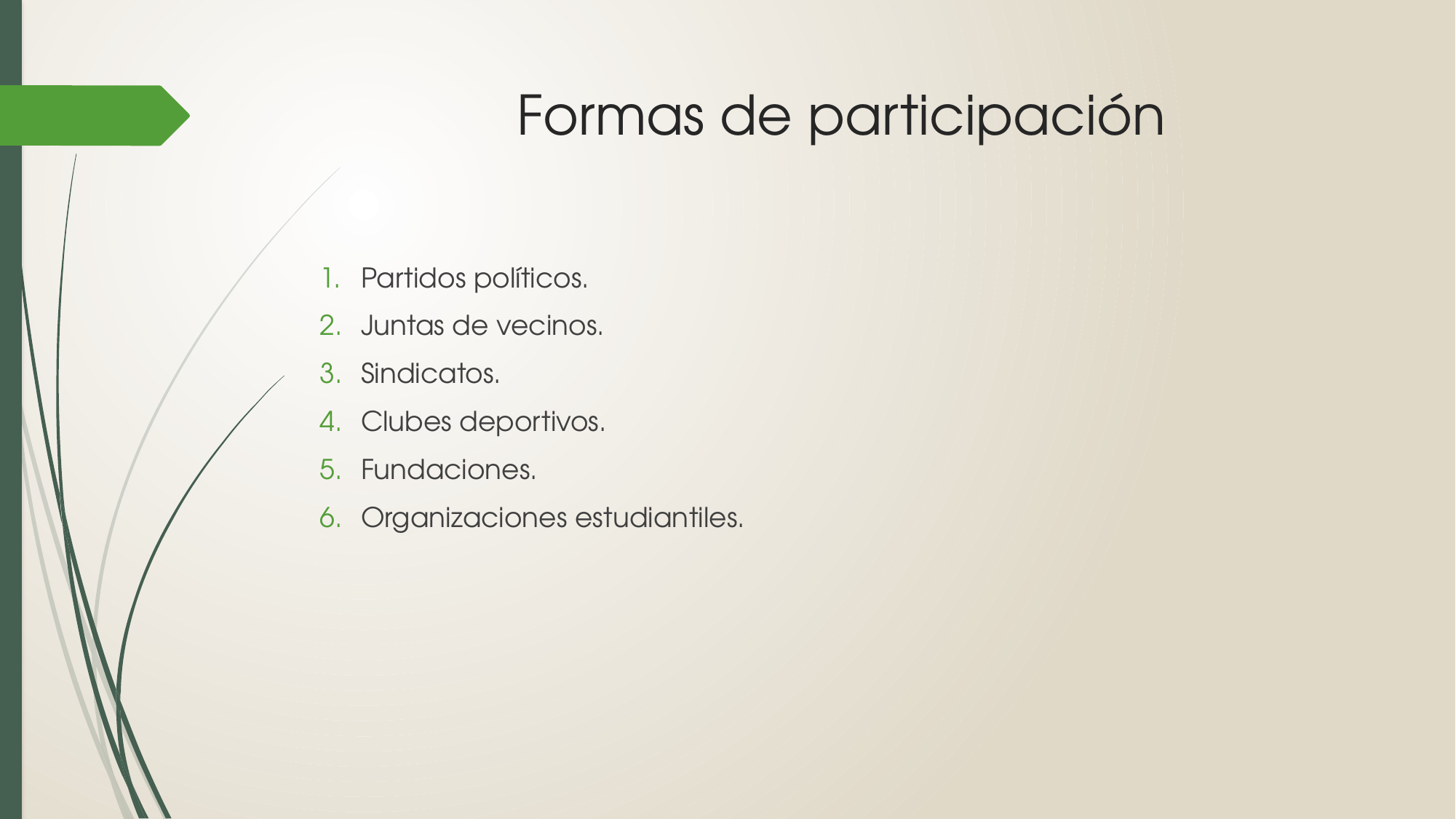

# Formas de participación
Partidos políticos.
Juntas de vecinos.
Sindicatos.
Clubes deportivos.
Fundaciones.
Organizaciones estudiantiles.